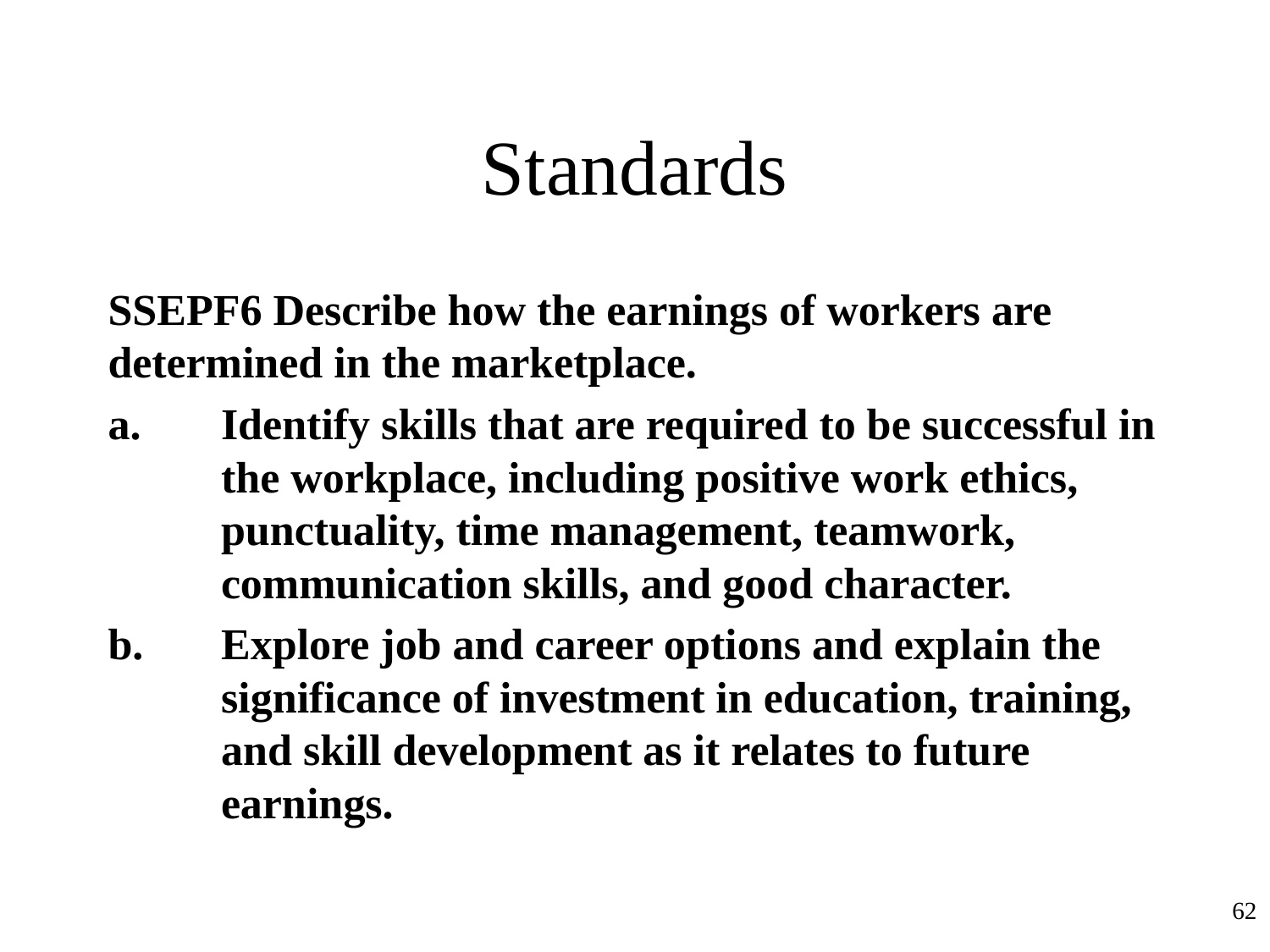

# Standards
SSEPF6 Describe how the earnings of workers are determined in the marketplace.
Identify skills that are required to be successful in the workplace, including positive work ethics, punctuality, time management, teamwork, communication skills, and good character.
Explore job and career options and explain the significance of investment in education, training, and skill development as it relates to future earnings.
62